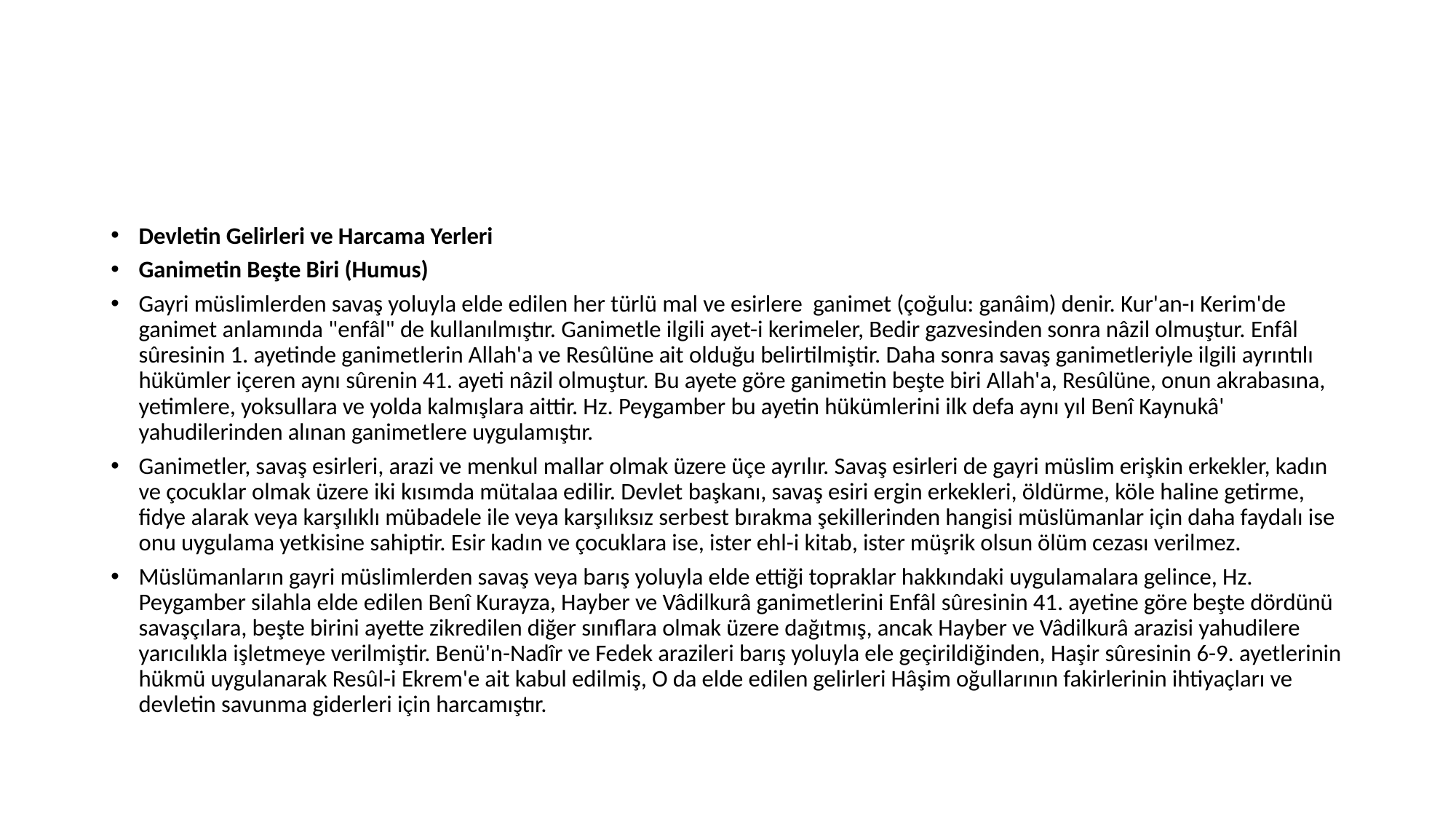

#
Devletin Gelirleri ve Harcama Yerleri
Ganimetin Beşte Biri (Humus)
Gayri müslimlerden savaş yoluyla elde edilen her türlü mal ve esirlere  ganimet (çoğulu: ganâim) denir. Kur'an-ı Kerim'de ganimet anlamında "enfâl" de kullanılmıştır. Ganimetle ilgili ayet-i kerimeler, Bedir gazvesinden sonra nâzil olmuştur. Enfâl sûresinin 1. ayetinde ganimetlerin Allah'a ve Resûlüne ait olduğu belirtilmiştir. Daha sonra savaş ganimetleriyle ilgili ayrıntılı hükümler içeren aynı sûrenin 41. ayeti nâzil olmuştur. Bu ayete göre ganimetin beşte biri Allah'a, Resûlüne, onun akrabasına, yetimlere, yoksullara ve yolda kalmışlara aittir. Hz. Peygamber bu ayetin hükümlerini ilk defa aynı yıl Benî Kaynukâ' yahudilerinden alınan ganimetlere uygulamıştır.
Ganimetler, savaş esirleri, arazi ve menkul mallar olmak üzere üçe ayrılır. Savaş esirleri de gayri müslim erişkin erkekler, kadın ve çocuklar olmak üzere iki kısımda mütalaa edilir. Devlet başkanı, savaş esiri ergin erkekleri, öldürme, köle haline getirme, fidye alarak veya karşılıklı mübadele ile veya karşılıksız serbest bırakma şekillerinden hangisi müslümanlar için daha faydalı ise onu uygulama yetkisine sahiptir. Esir kadın ve çocuklara ise, ister ehl-i kitab, ister müşrik olsun ölüm cezası verilmez.
Müslümanların gayri müslimlerden savaş veya barış yoluyla elde ettiği topraklar hakkındaki uygulamalara gelince, Hz. Peygamber silahla elde edilen Benî Kurayza, Hayber ve Vâdilkurâ ganimetlerini Enfâl sûresinin 41. ayetine göre beşte dördünü savaşçılara, beşte birini ayette zikredilen diğer sınıflara olmak üzere dağıtmış, ancak Hayber ve Vâdilkurâ arazisi yahudilere yarıcılıkla işletmeye verilmiştir. Benü'n-Nadîr ve Fedek arazileri barış yoluyla ele geçirildiğinden, Haşir sûresinin 6-9. ayetlerinin hükmü uygulanarak Resûl-i Ekrem'e ait kabul edilmiş, O da elde edilen gelirleri Hâşim oğullarının fakirlerinin ihtiyaçları ve devletin savunma giderleri için harcamıştır.